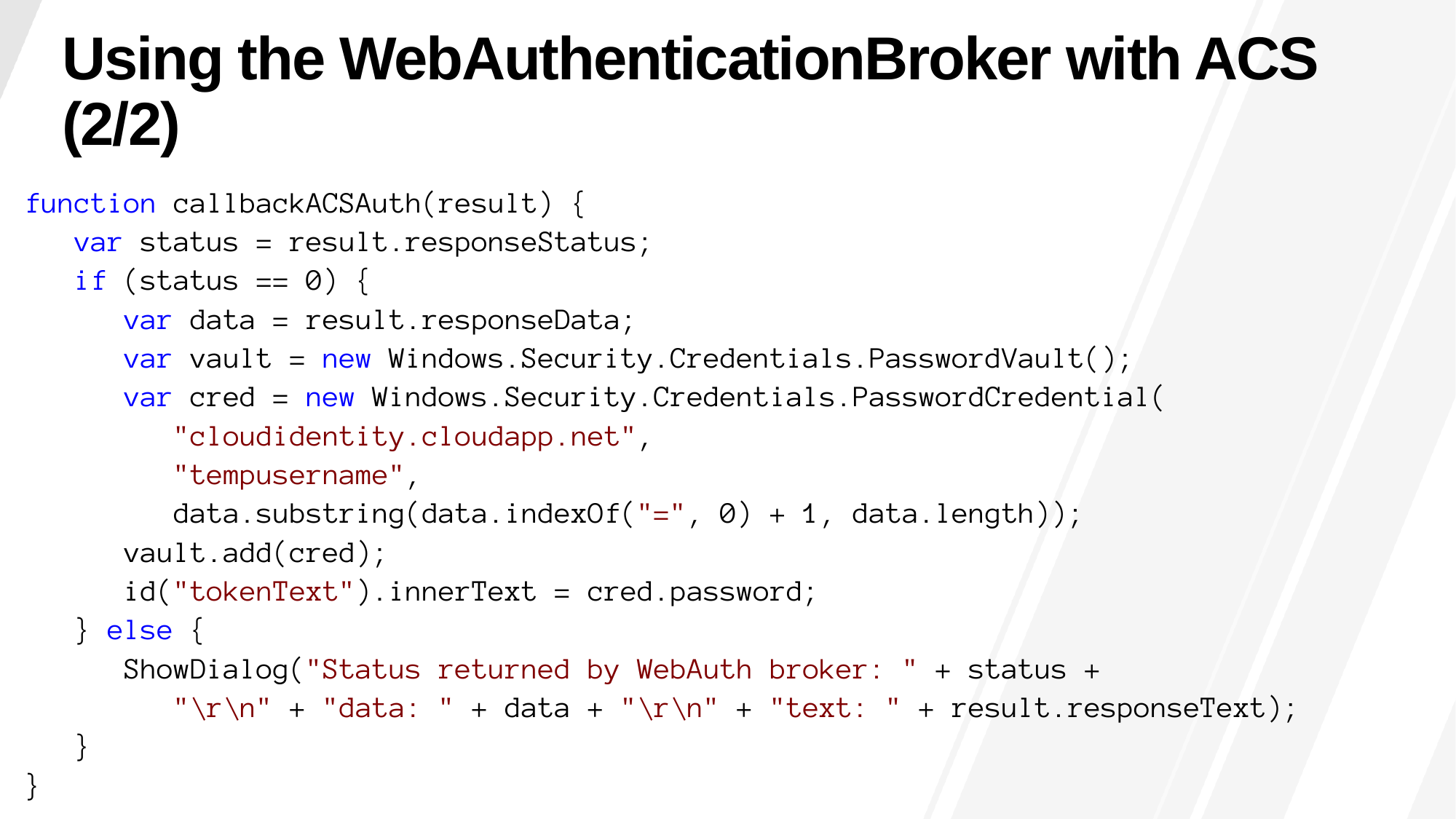

# Using the WebAuthenticationBroker with ACS (2/2)
function callbackACSAuth(result) {
   var status = result.responseStatus;
   if (status == 0) {
      var data = result.responseData;
      var vault = new Windows.Security.Credentials.PasswordVault();
      var cred = new Windows.Security.Credentials.PasswordCredential(
         "cloudidentity.cloudapp.net",
         "tempusername",
         data.substring(data.indexOf("=", 0) + 1, data.length));
      vault.add(cred);
      id("tokenText").innerText = cred.password;
   } else {
      ShowDialog("Status returned by WebAuth broker: " + status +
         "\r\n" + "data: " + data + "\r\n" + "text: " + result.responseText);
   }
}